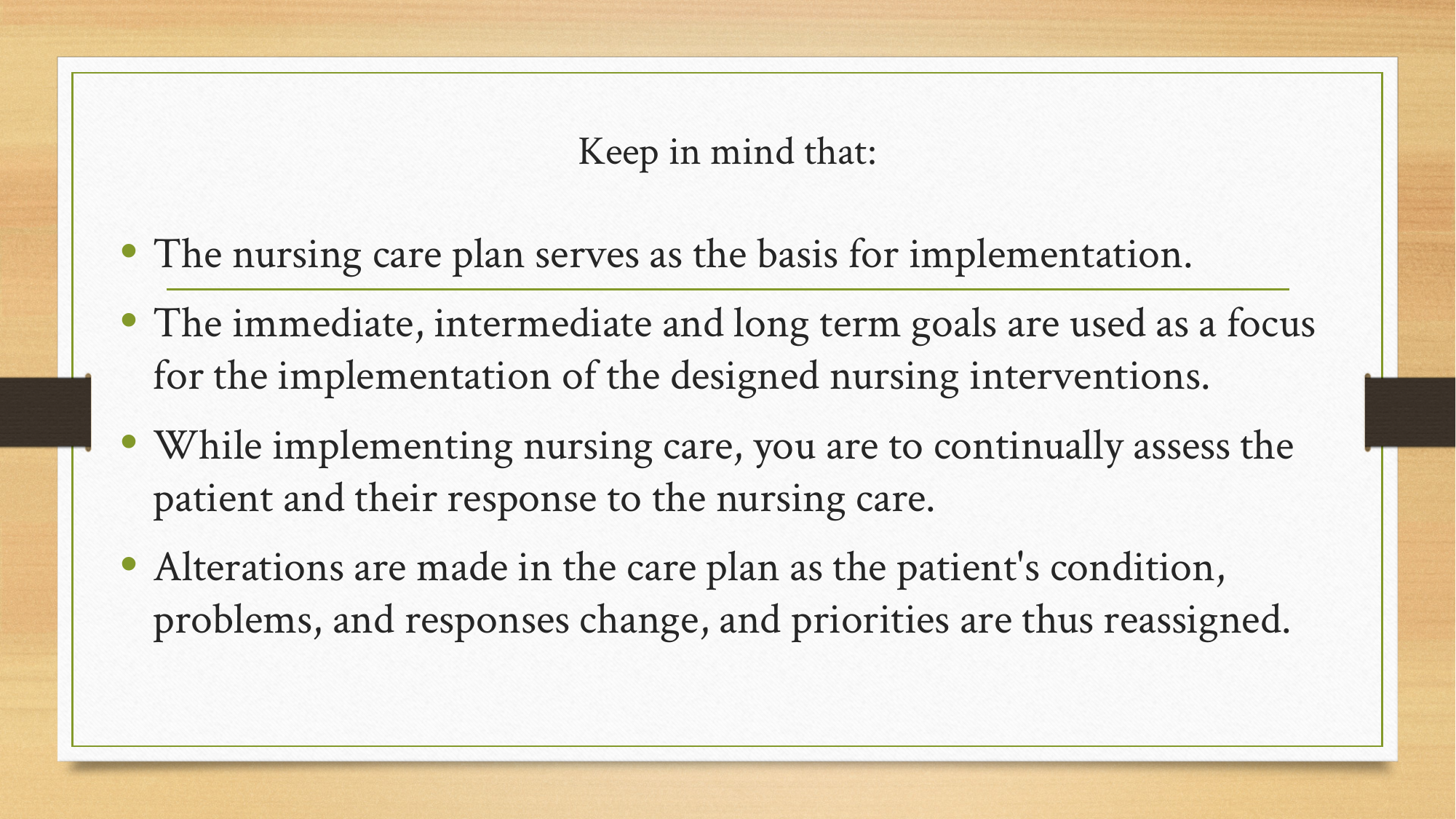

# Keep in mind that:
The nursing care plan serves as the basis for implementation.
The immediate, intermediate and long term goals are used as a focus for the implementation of the designed nursing interventions.
While implementing nursing care, you are to continually assess the patient and their response to the nursing care.
Alterations are made in the care plan as the patient's condition, problems, and responses change, and priorities are thus reassigned.